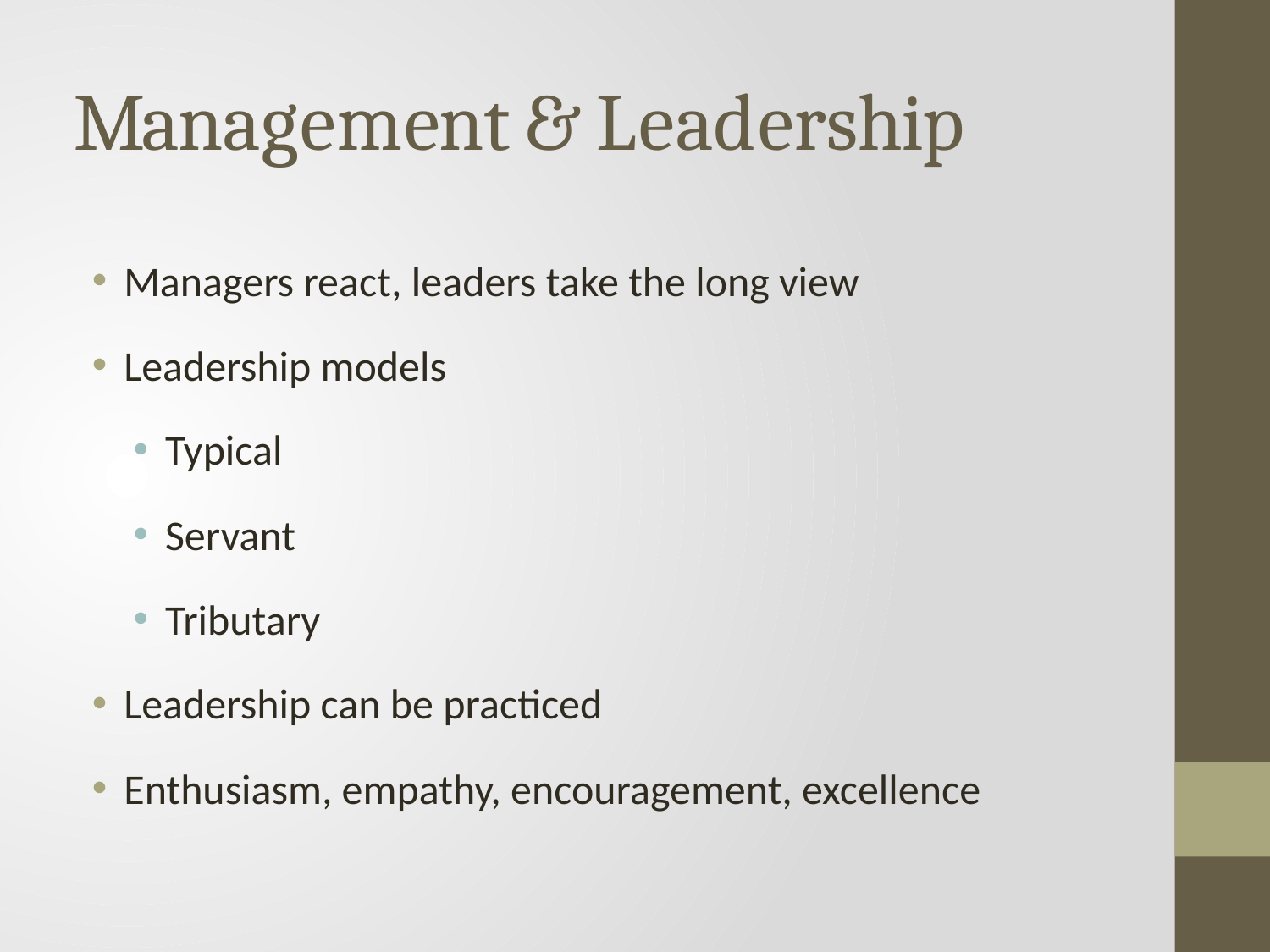

# Management & Leadership
Managers react, leaders take the long view
Leadership models
Typical
Servant
Tributary
Leadership can be practiced
Enthusiasm, empathy, encouragement, excellence